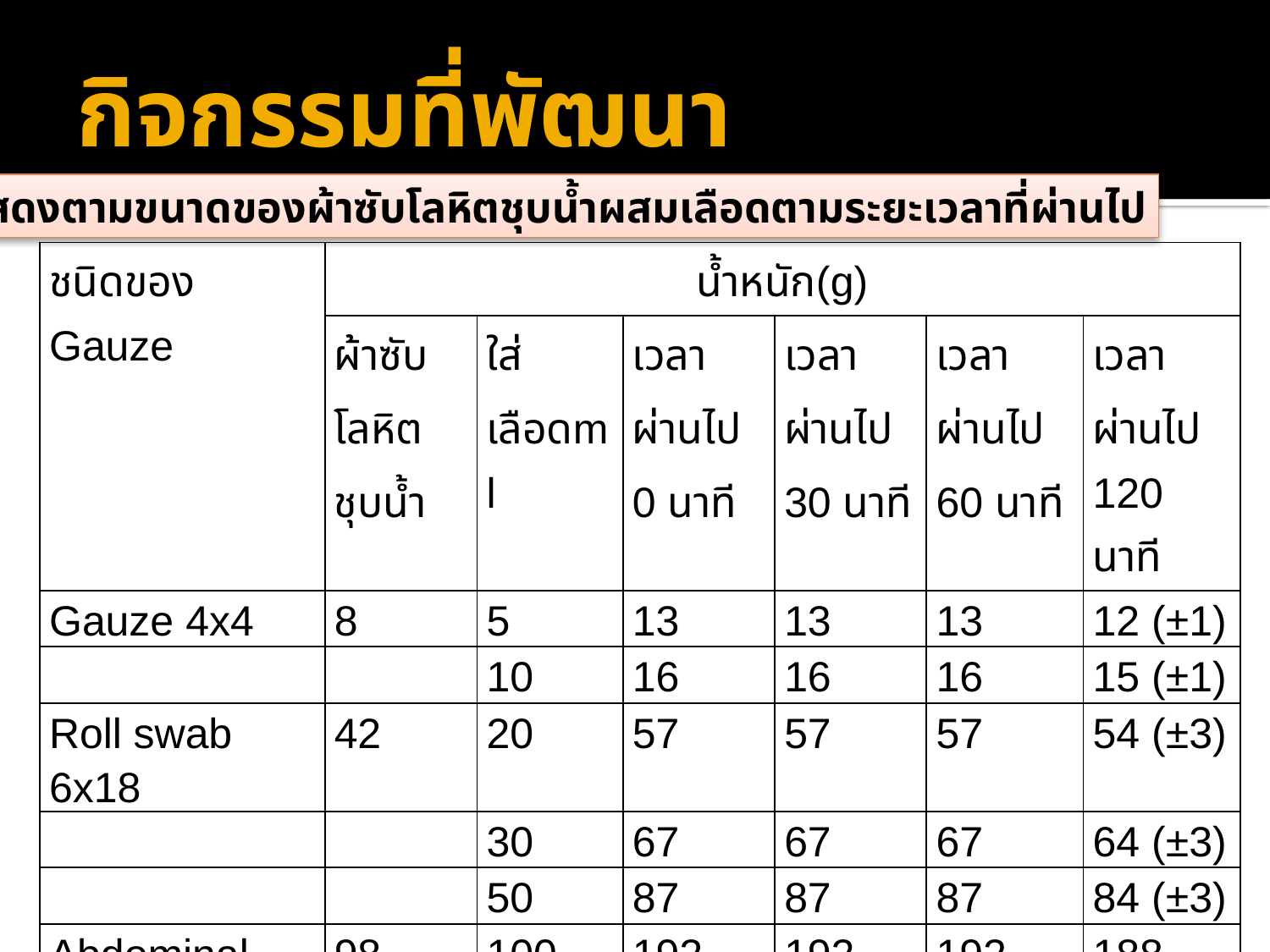

# กิจกรรมที่พัฒนา
ตารางแสดงตามขนาดของผ้าซับโลหิตชุบน้ำผสมเลือดตามระยะเวลาที่ผ่านไป
| ชนิดของ Gauze | น้ำหนัก(g) |  |  |  |  |  |
| --- | --- | --- | --- | --- | --- | --- |
|  | ผ้าซับโลหิตชุบน้ำ | ใส่เลือดml | เวลาผ่านไป 0 นาที | เวลาผ่านไป 30 นาที | เวลาผ่านไป 60 นาที | เวลาผ่านไป 120 นาที |
| Gauze 4x4 | 8 | 5 | 13 | 13 | 13 | 12 (±1) |
|  |  | 10 | 16 | 16 | 16 | 15 (±1) |
| Roll swab 6x18 | 42 | 20 | 57 | 57 | 57 | 54 (±3) |
|  |  | 30 | 67 | 67 | 67 | 64 (±3) |
|  |  | 50 | 87 | 87 | 87 | 84 (±3) |
| Abdominal swab18x54 | 98 | 100 | 192 | 192 | 192 | 188 (±4) |
|  |  | 120 | 209 | 209 | 209 | 205 (±4) |